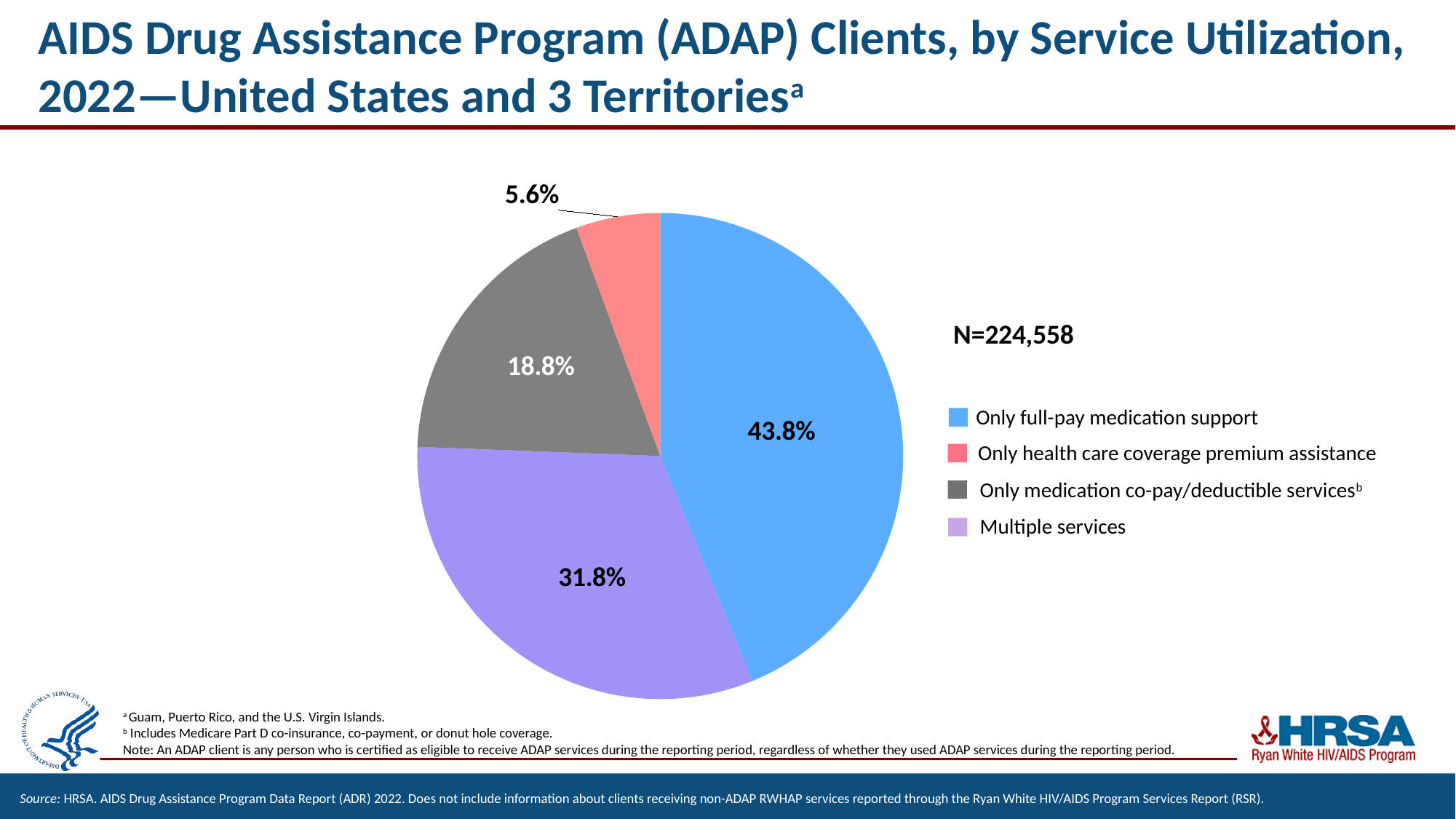

# AIDS Drug Assistance Program (ADAP) Clients, by Service Utilization, 2022—United States and 3 Territoriesa

### Chart:
N=224,558

| Category | % Clients |
|---|---|
| Full-pay medication support | 0.438 |
| Multiple services | 0.318 |
| Medication co-pay/deductibleb  | 0.188 |
| Insurance premium assistance | 0.056 |

Only health care coverage premium assistance

Multiple services
Only medication co-pay/deductible servicesb

Only full-pay medication support
a Guam, Puerto Rico, and the U.S. Virgin Islands.
b Includes Medicare Part D co-insurance, co-payment, or donut hole coverage.
Note: An ADAP client is any person who is certified as eligible to receive ADAP services during the reporting period, regardless of whether they used ADAP services during the reporting period.